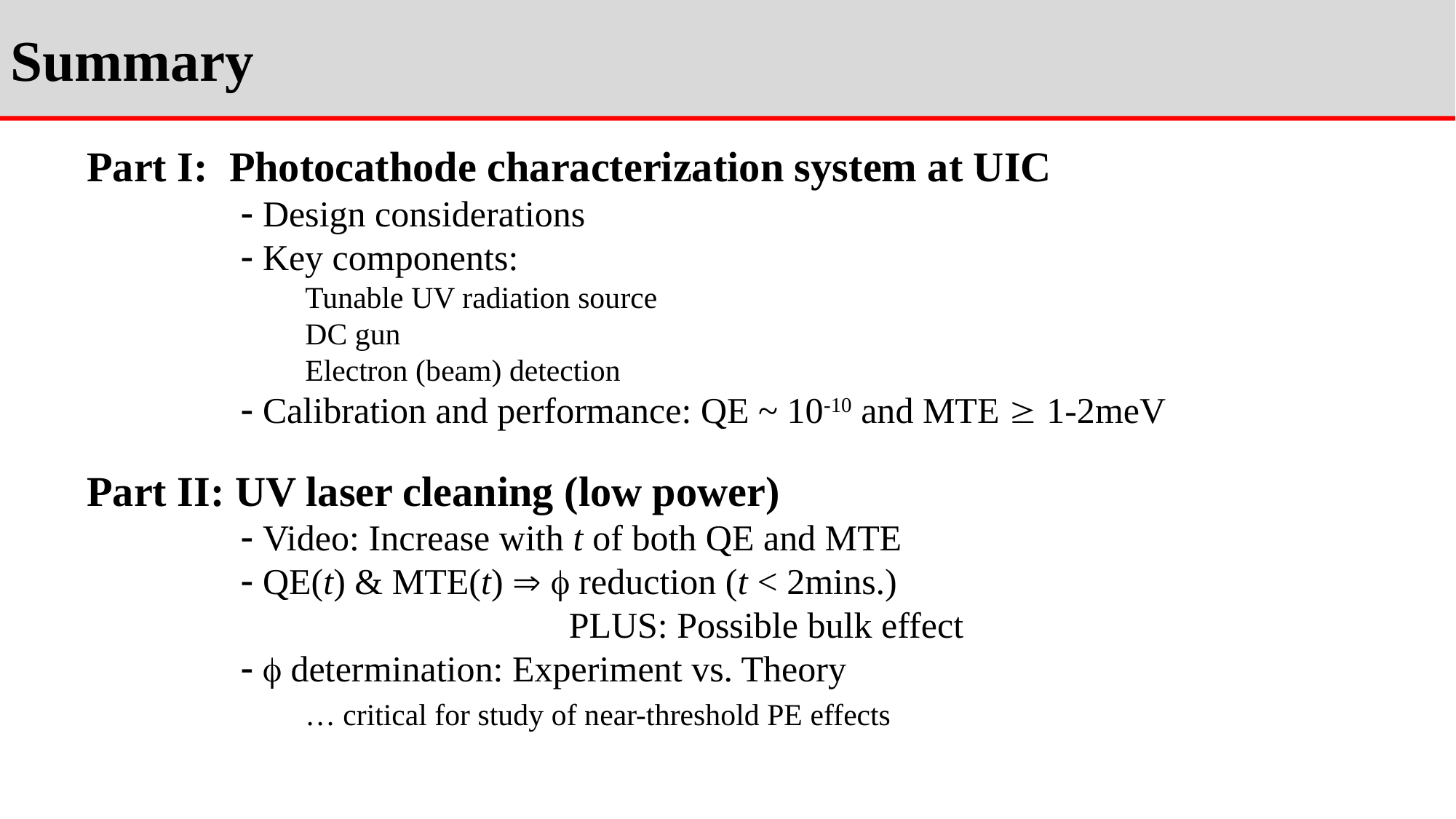

Summary

Part I:  Photocathode characterization system at UIC
	     − Design considerations
                 − Key components:
		Tunable UV radiation source
		DC gun
		Electron (beam) detection
	     − Calibration and performance: QE ~ 10-10 and MTE ≥ 1-2meV

Part II: UV laser cleaning (low power)
	     − Video: Increase with t of both QE and MTE
	     − QE(t) & MTE(t) ⇒ φ reduction (t < 2mins.)
				     PLUS: Possible bulk effect
	     − φ determination: Experiment vs. Theory
		… critical for study of near-threshold PE effects